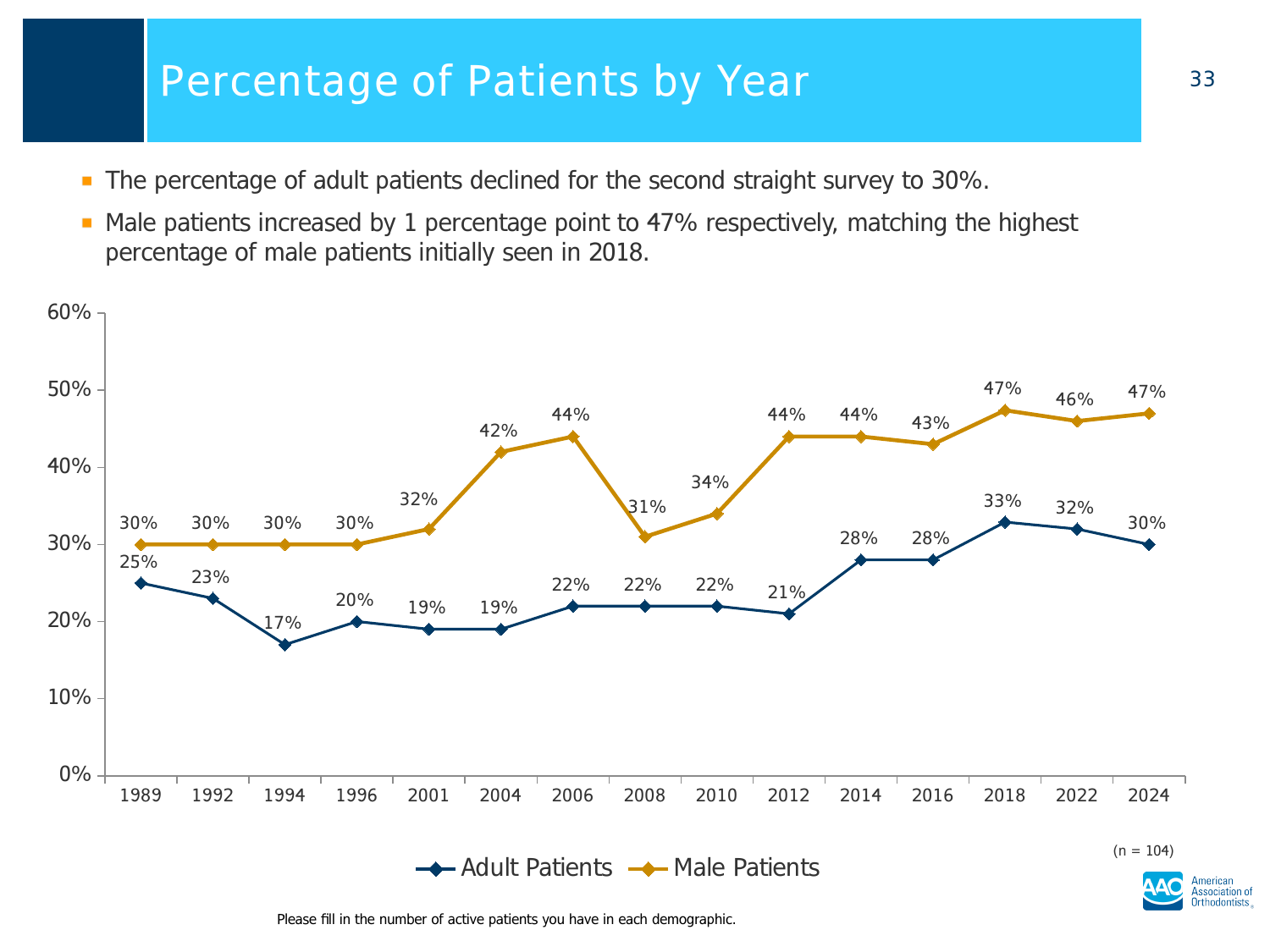

Percentage of Patients by Year
The percentage of adult patients declined for the second straight survey to 30%.
Male patients increased by 1 percentage point to 47% respectively, matching the highest percentage of male patients initially seen in 2018.

### Chart

| Category | Adult Patients | Male Patients |
|---|---|---|
| 1989 | 0.25 | 0.3 |
| 1992 | 0.23 | 0.3 |
| 1994 | 0.17 | 0.3 |
| 1996 | 0.2 | 0.3 |
| 2001 | 0.19 | 0.32 |
| 2004 | 0.19 | 0.42 |
| 2006 | 0.22 | 0.44 |
| 2008 | 0.22 | 0.31 |
| 2010 | 0.22 | 0.34 |
| 2012 | 0.21 | 0.44 |
| 2014 | 0.28 | 0.44 |
| 2016 | 0.28 | 0.43 |
| 2018 | 0.329 | 0.474 |
| 2022 | 0.32 | 0.46 |
| 2024 | 0.3 | 0.47 |
(n = 104)
Please fill in the number of active patients you have in each demographic.